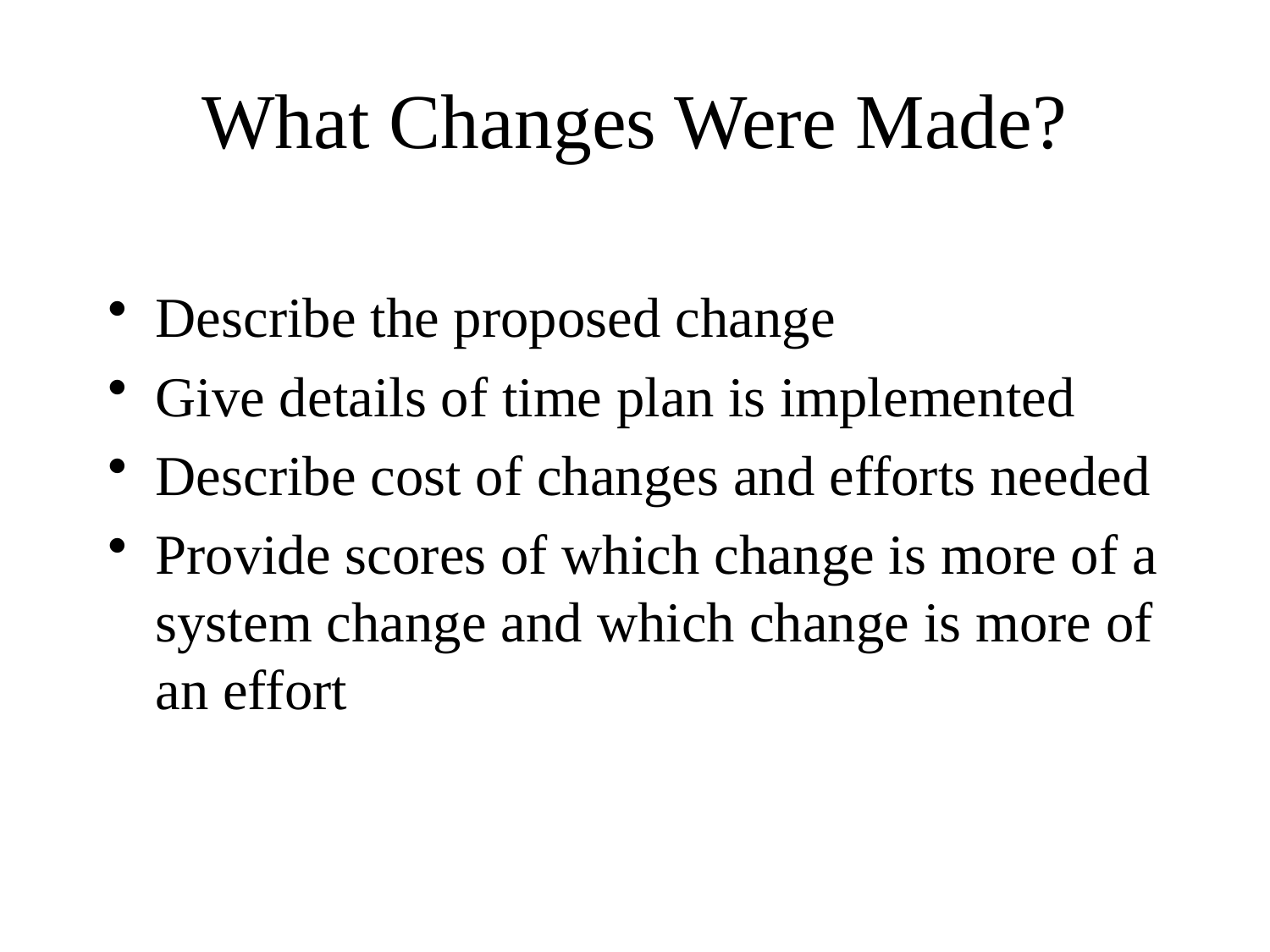

# What Changes Were Made?
Describe the proposed change
Give details of time plan is implemented
Describe cost of changes and efforts needed
Provide scores of which change is more of a system change and which change is more of an effort